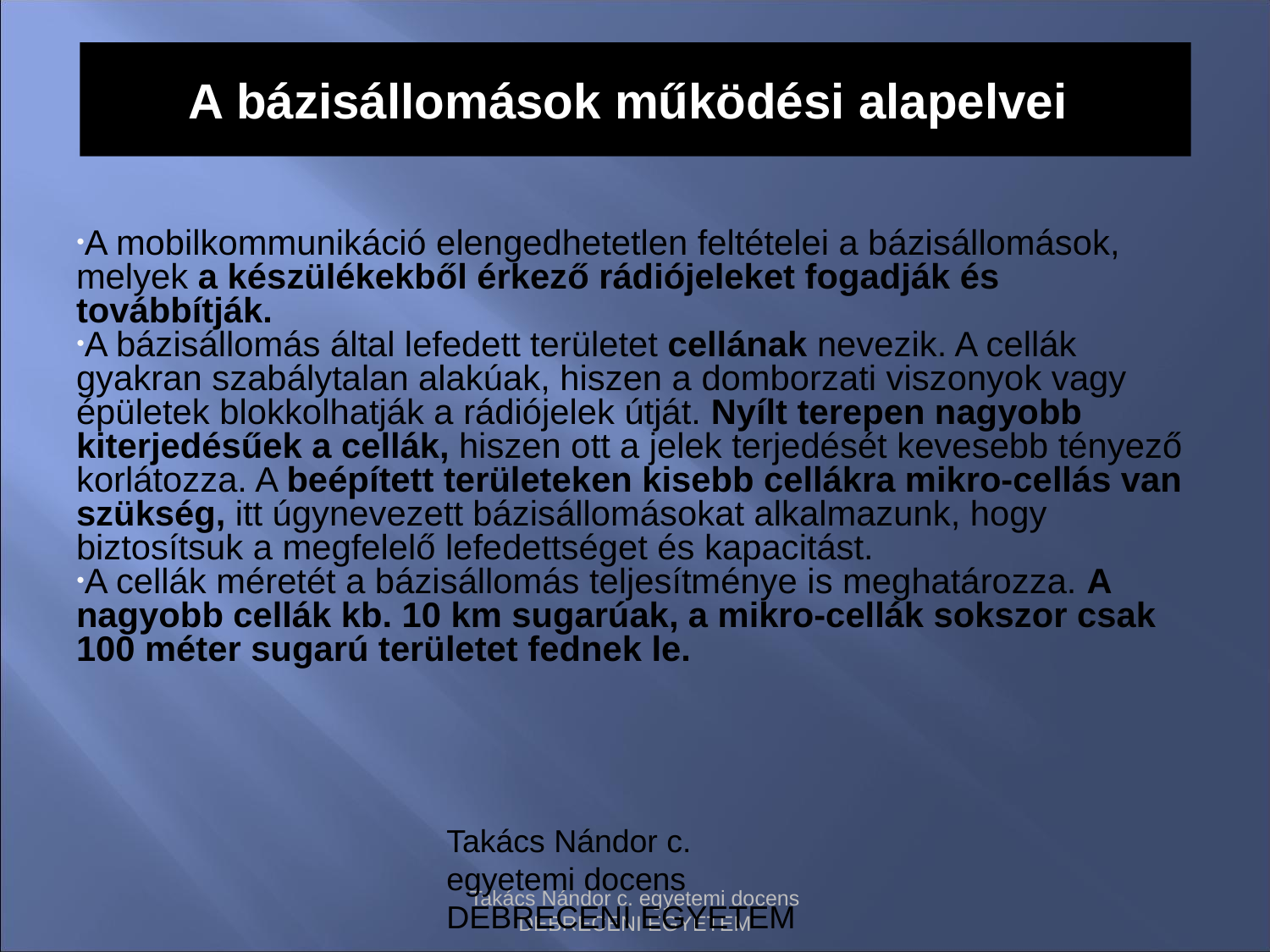

# A bázisállomások működési alapelvei
A mobilkommunikáció elengedhetetlen feltételei a bázisállomások, melyek a készülékekből érkező rádiójeleket fogadják és továbbítják.
A bázisállomás által lefedett területet cellának nevezik. A cellák gyakran szabálytalan alakúak, hiszen a domborzati viszonyok vagy épületek blokkolhatják a rádiójelek útját. Nyílt terepen nagyobb kiterjedésűek a cellák, hiszen ott a jelek terjedését kevesebb tényező korlátozza. A beépített területeken kisebb cellákra mikro-cellás van szükség, itt úgynevezett bázisállomásokat alkalmazunk, hogy biztosítsuk a megfelelő lefedettséget és kapacitást.
A cellák méretét a bázisállomás teljesítménye is meghatározza. A nagyobb cellák kb. 10 km sugarúak, a mikro-cellák sokszor csak 100 méter sugarú területet fednek le.
Takács Nándor c. egyetemi docens DEBRECENI EGYETEM
Takács Nándor c. egyetemi docens DEBRECENI EGYETEM